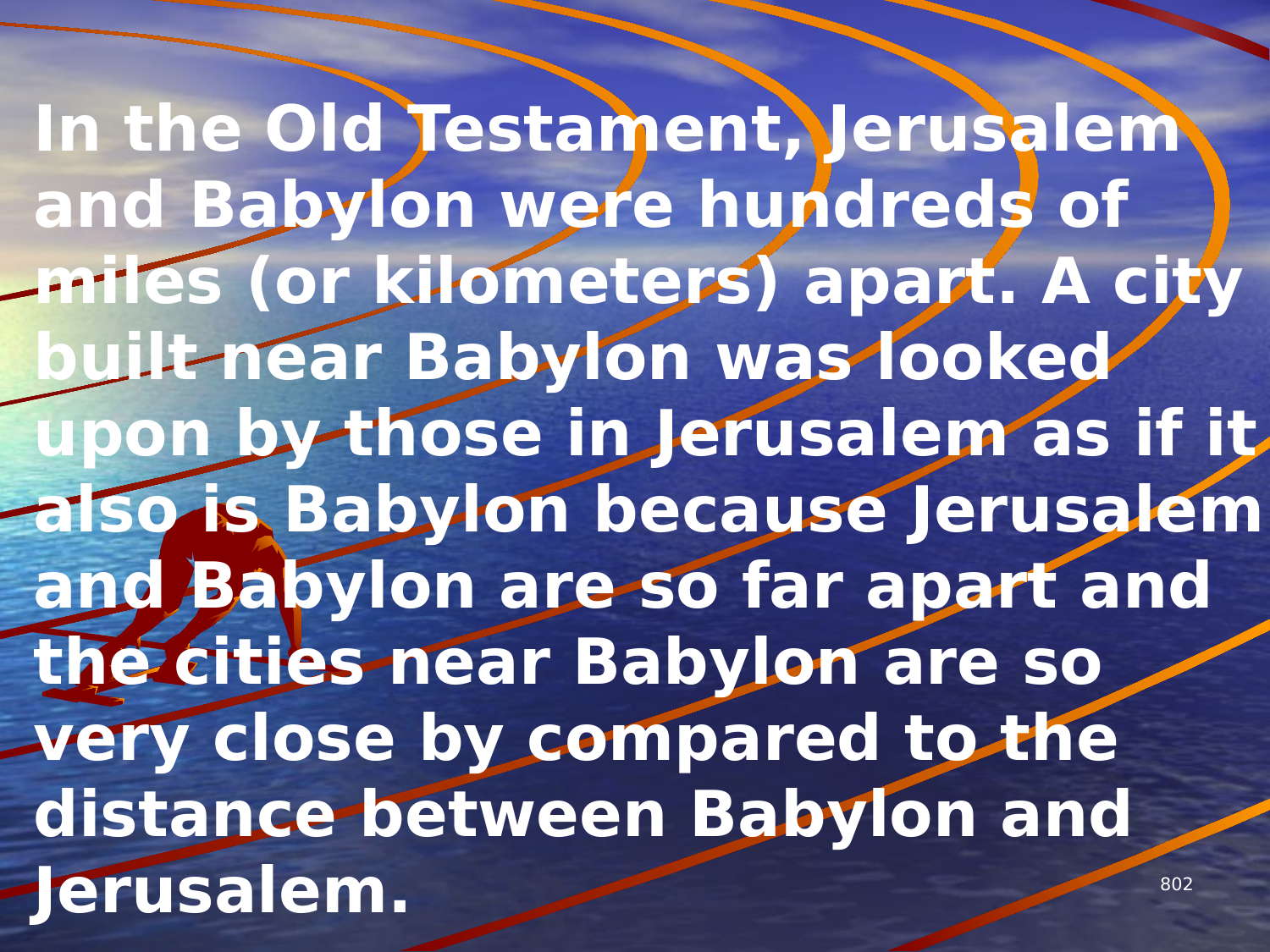

In the Old Testament, Jerusalem and Babylon were hundreds of miles (or kilometers) apart. A city built near Babylon was looked upon by those in Jerusalem as if it also is Babylon because Jerusalem and Babylon are so far apart and the cities near Babylon are so very close by compared to the distance between Babylon and Jerusalem.
802